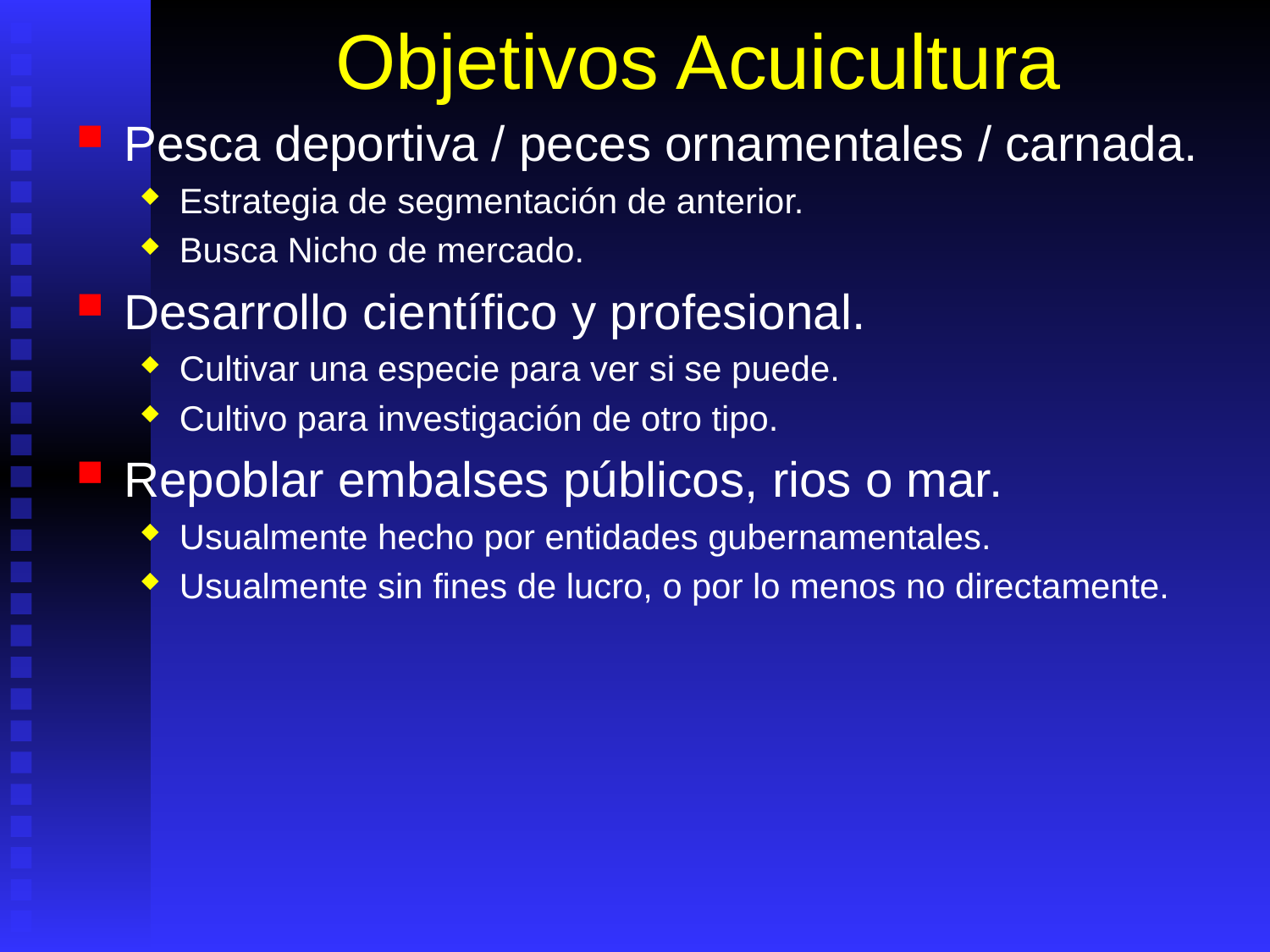

# Objetivos Acuicultura
Pesca deportiva / peces ornamentales / carnada.
Estrategia de segmentación de anterior.
Busca Nicho de mercado.
Desarrollo científico y profesional.
Cultivar una especie para ver si se puede.
Cultivo para investigación de otro tipo.
Repoblar embalses públicos, rios o mar.
Usualmente hecho por entidades gubernamentales.
Usualmente sin fines de lucro, o por lo menos no directamente.